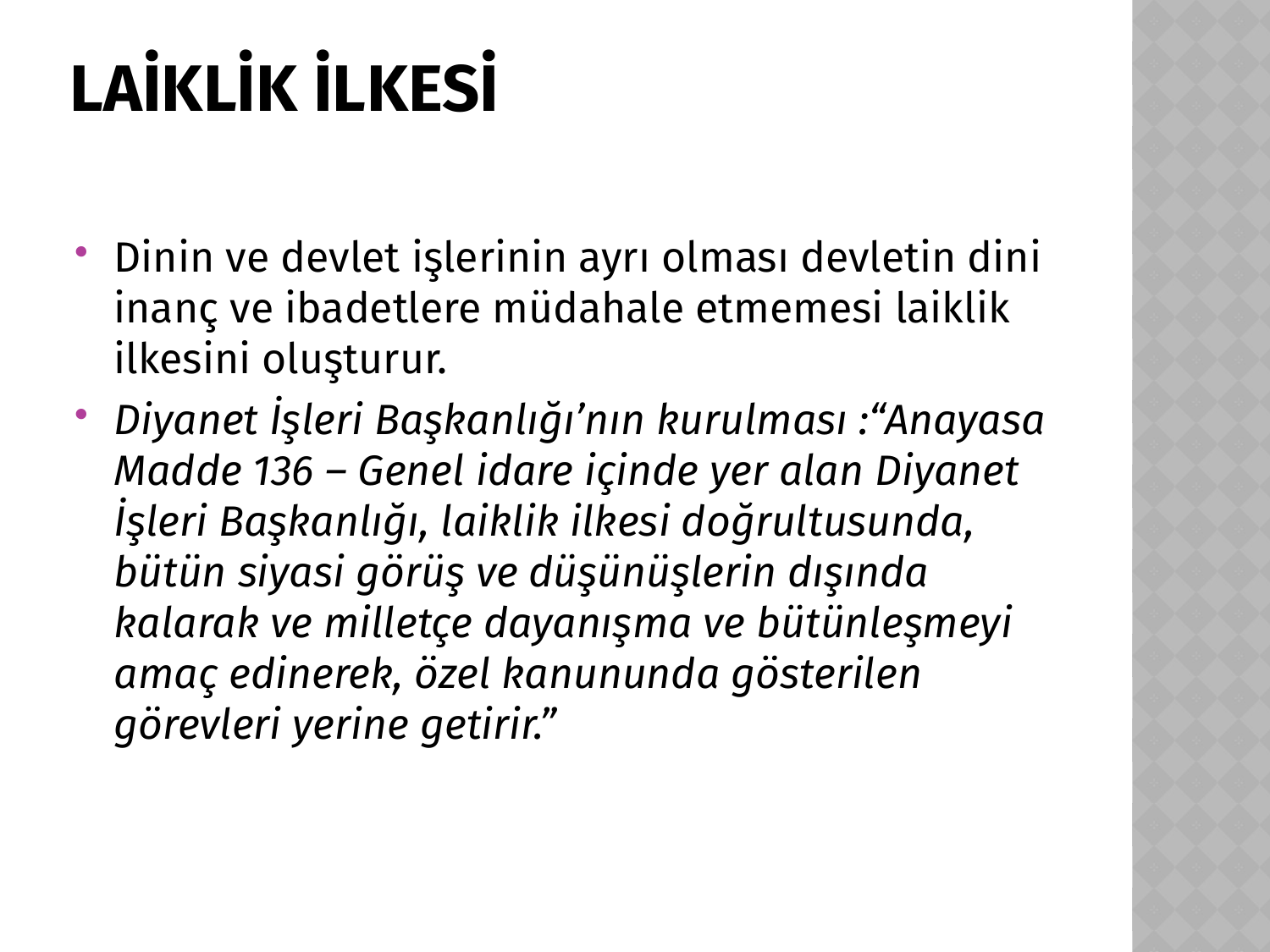

# LAİKLİK İLKESİ
Dinin ve devlet işlerinin ayrı olması devletin dini inanç ve ibadetlere müdahale etmemesi laiklik ilkesini oluşturur.
Diyanet İşleri Başkanlığı’nın kurulması :“Anayasa Madde 136 – Genel idare içinde yer alan Diyanet İşleri Başkanlığı, laiklik ilkesi doğrultusunda, bütün siyasi görüş ve düşünüşlerin dışında kalarak ve milletçe dayanışma ve bütünleşmeyi amaç edinerek, özel kanununda gösterilen görevleri yerine getirir.”